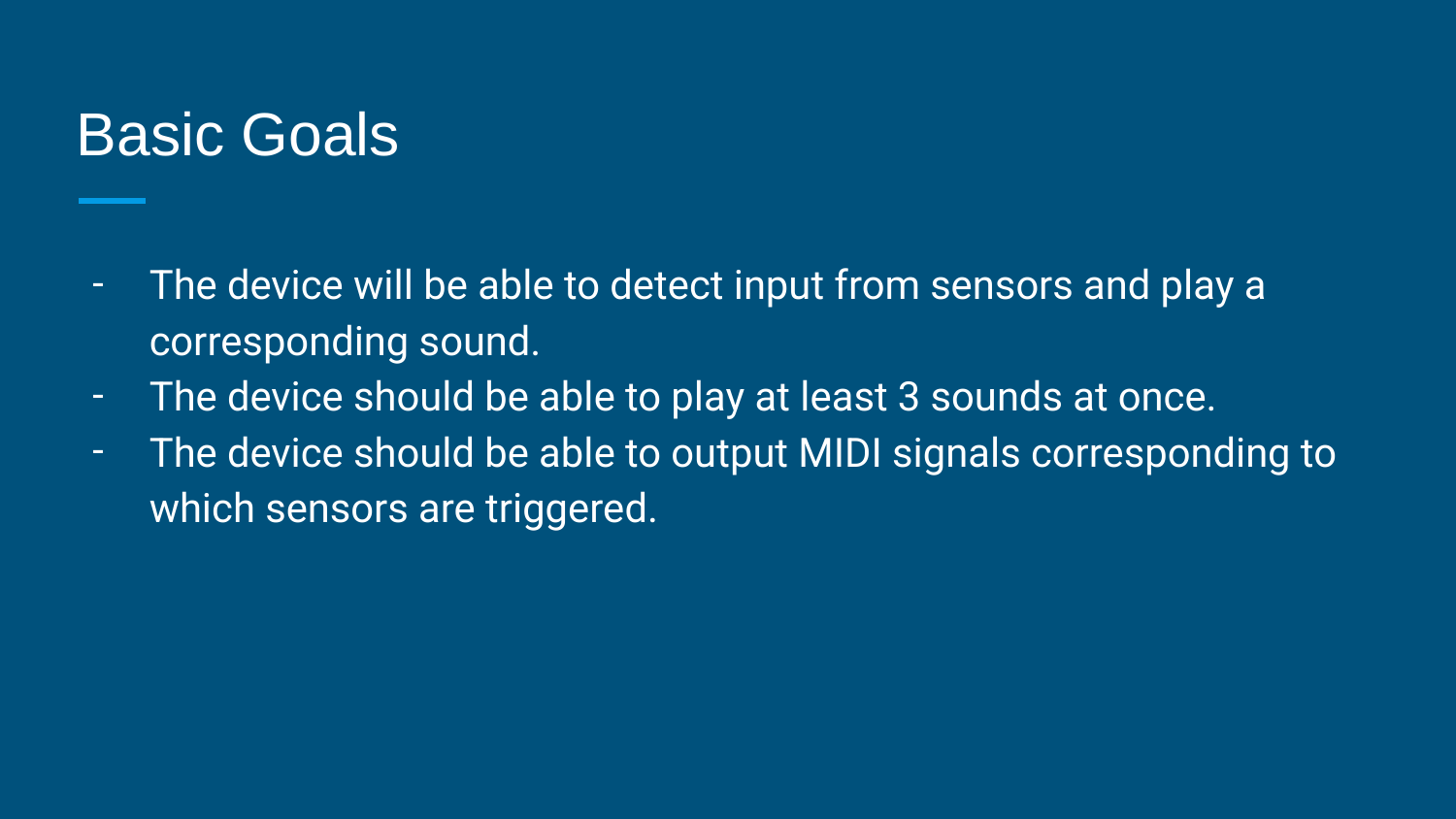

# Basic Goals
The device will be able to detect input from sensors and play a corresponding sound.
The device should be able to play at least 3 sounds at once.
The device should be able to output MIDI signals corresponding to which sensors are triggered.